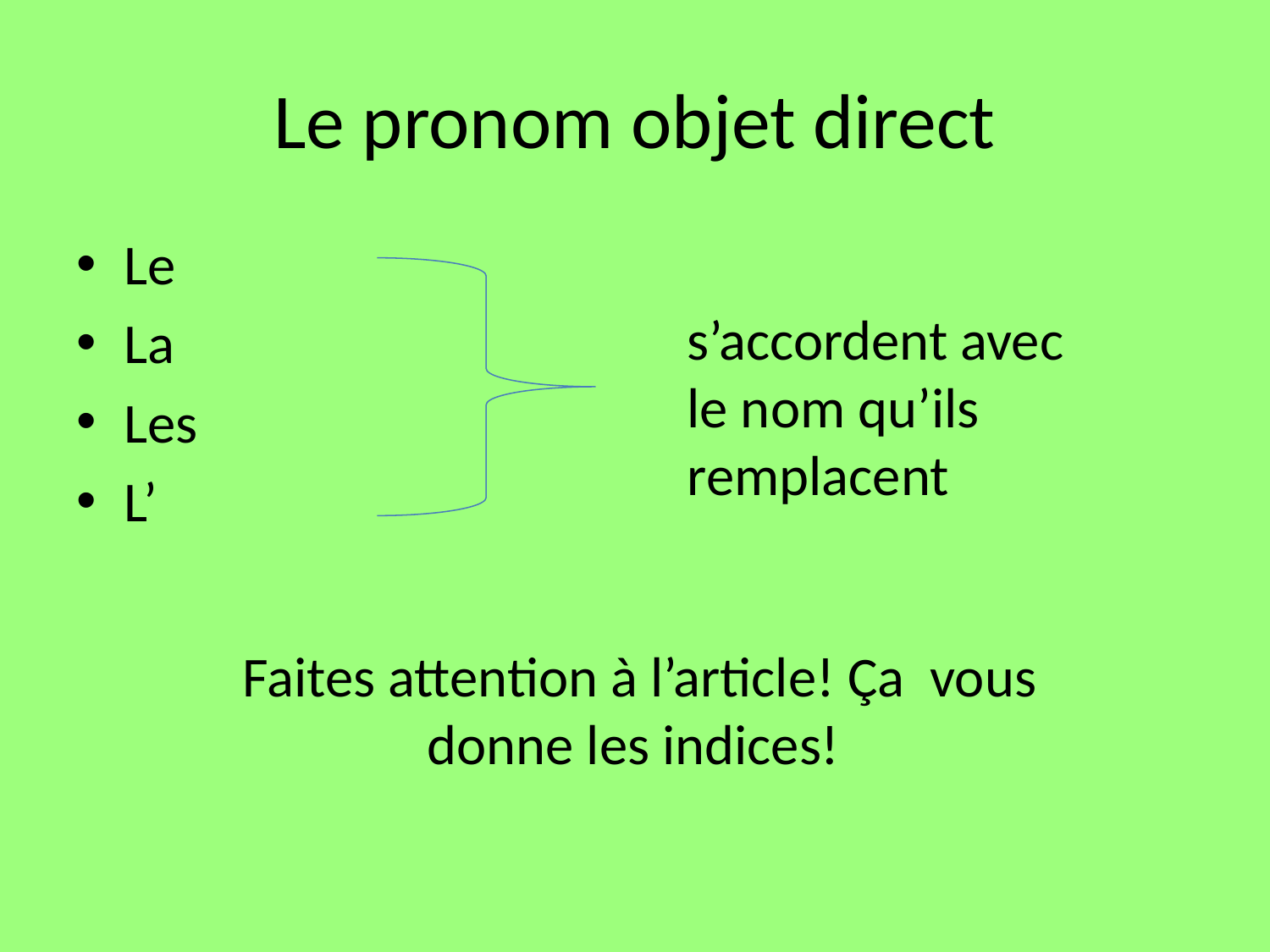

# Le pronom objet direct
Le
La
Les
L’

s’accordent avec le nom qu’ils remplacent
Faites attention à l’article! Ça  vous donne les indices!